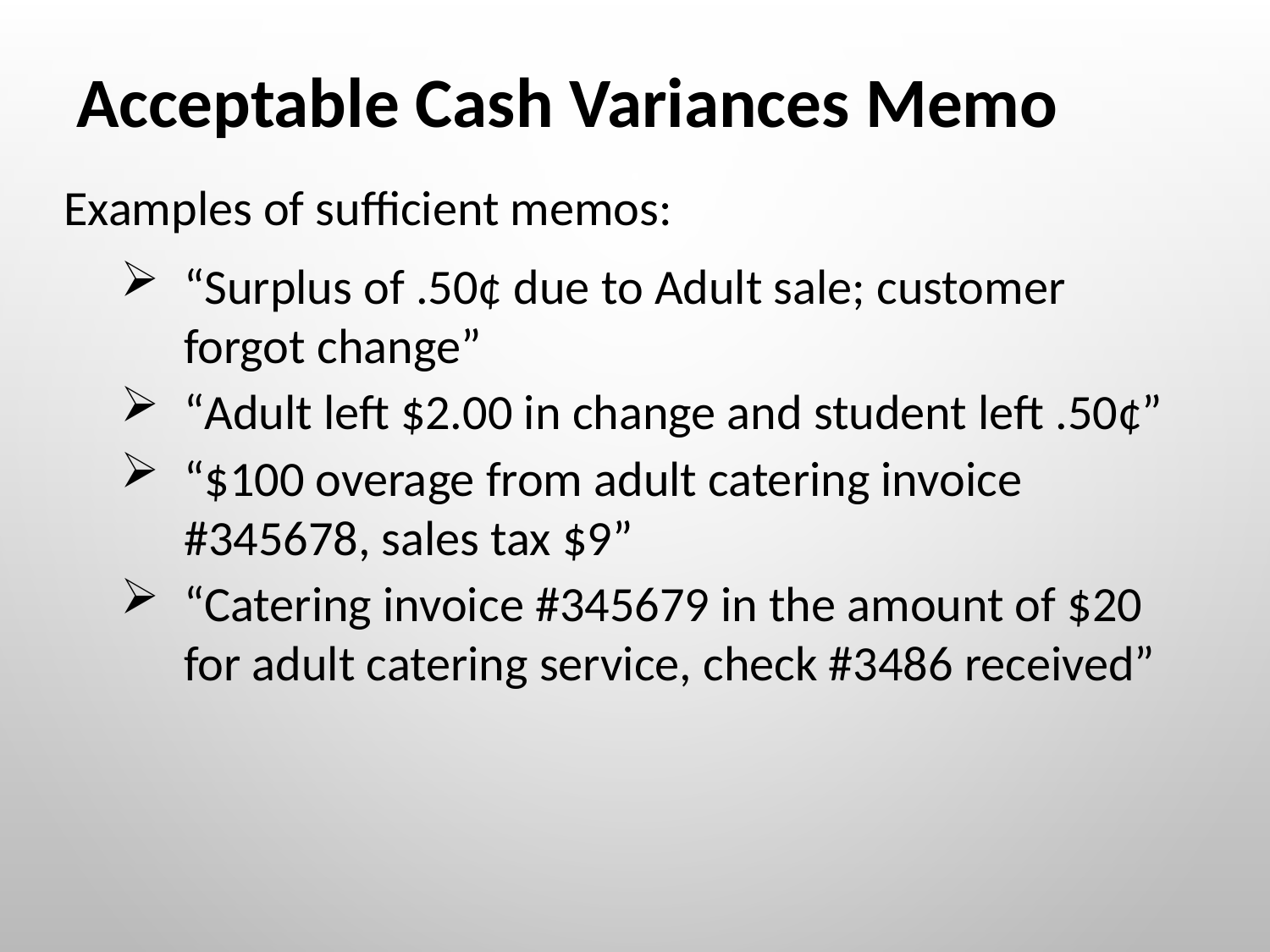

Acceptable Cash Variances Memo
Examples of sufficient memos:
“Surplus of .50¢ due to Adult sale; customer forgot change”
“Adult left $2.00 in change and student left .50¢”
“$100 overage from adult catering invoice #345678, sales tax $9”
“Catering invoice #345679 in the amount of $20 for adult catering service, check #3486 received”